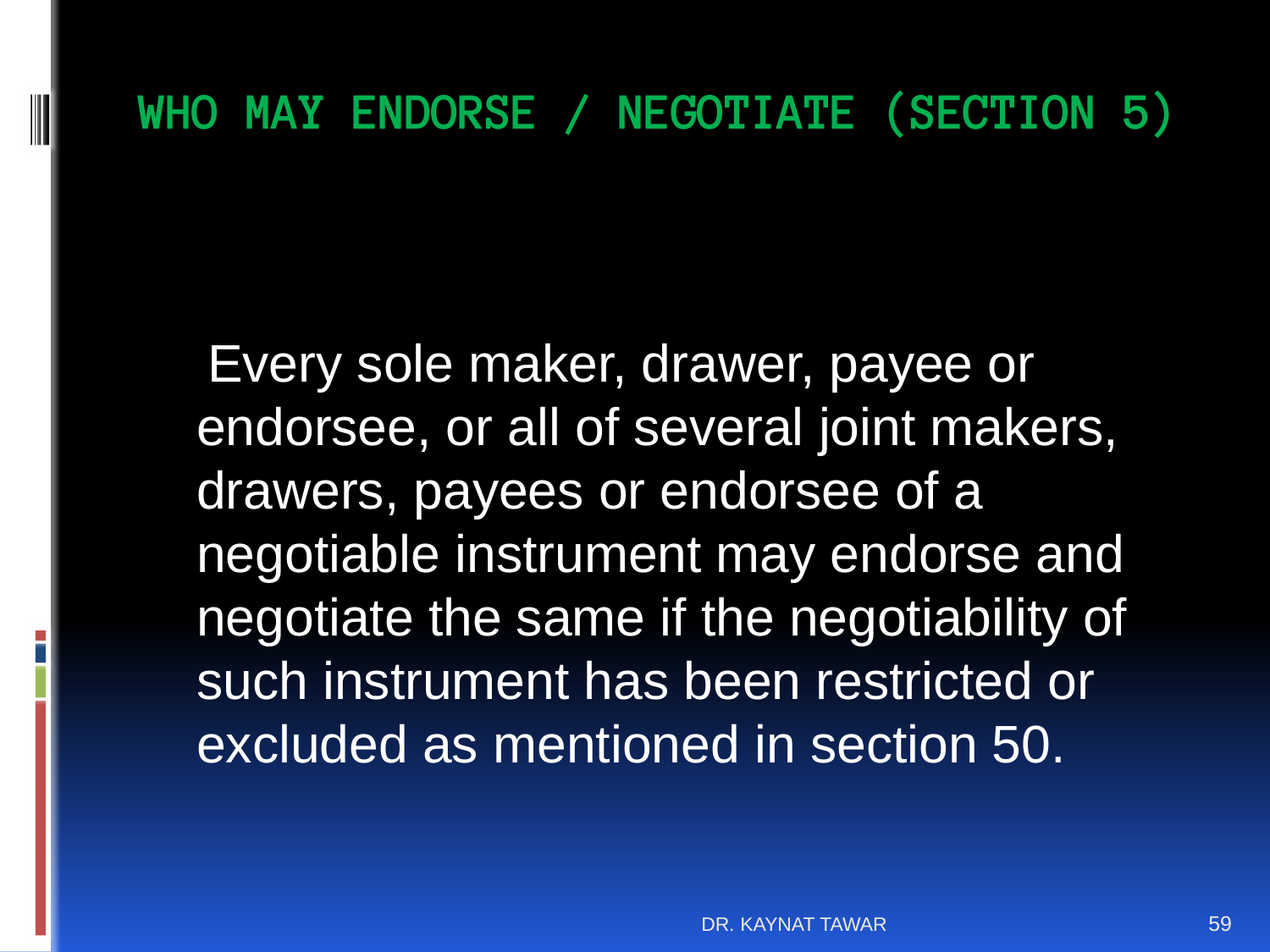

# WHO MAY ENDORSE / NEGOTIATE (SECTION 5)

    Every sole maker, drawer, payee or endorsee, or all of several joint makers, drawers, payees or endorsee of a negotiable instrument may endorse and negotiate the same if the negotiability of such instrument has been restricted or excluded as mentioned in section 50.
DR. KAYNAT TAWAR
59